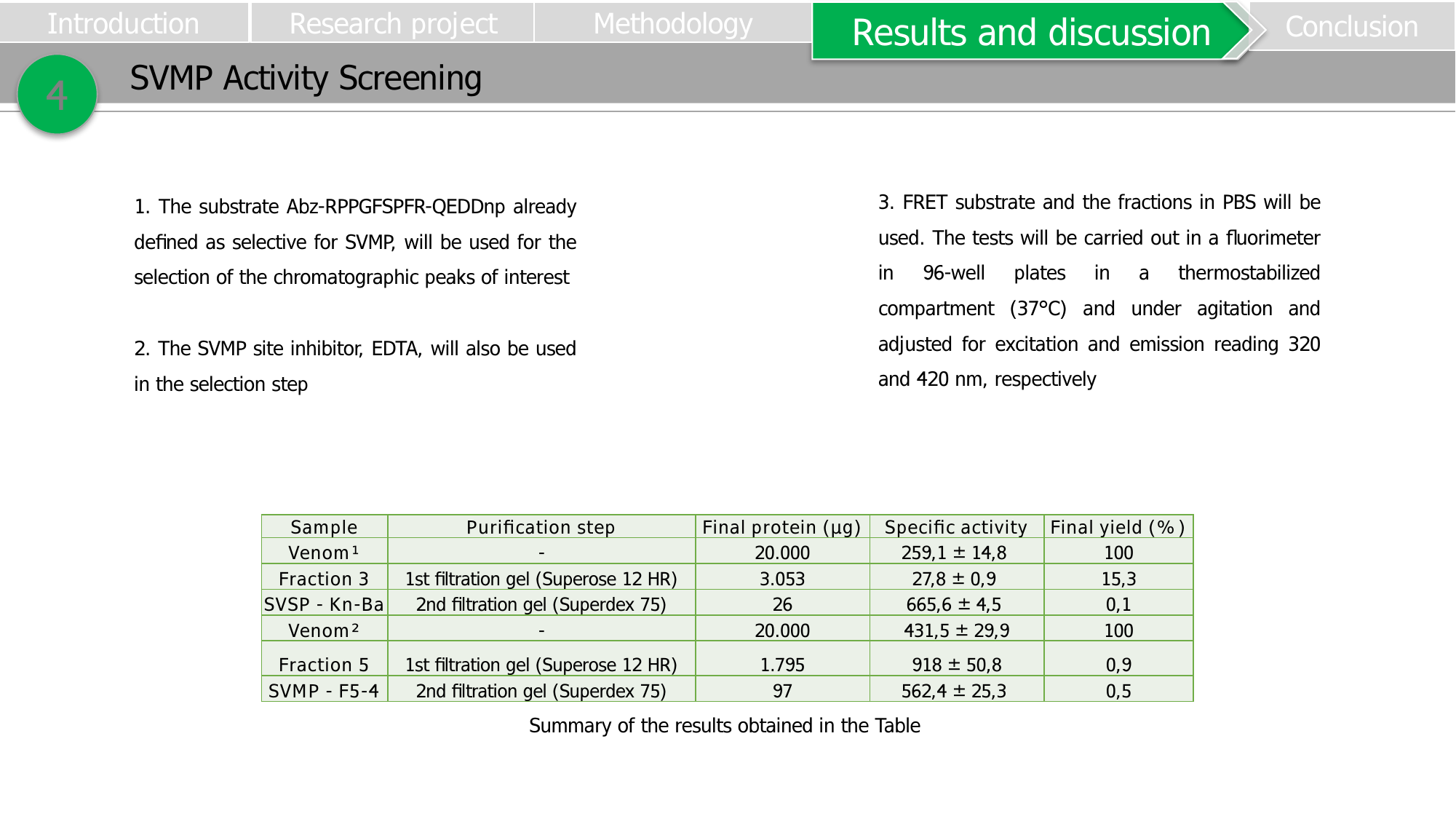

Conclusion

Introduction
Research project
Results and discussion
Methodology

SVMP Activity Screening
4
3. FRET substrate and the fractions in PBS will be used. The tests will be carried out in a fluorimeter in 96-well plates in a thermostabilized compartment (37°C) and under agitation and adjusted for excitation and emission reading 320 and 420 nm, respectively

1. The substrate Abz-RPPGFSPFR-QEDDnp already defined as selective for SVMP, will be used for the selection of the chromatographic peaks of interest

2. The SVMP site inhibitor, EDTA, will also be used in the selection step

| Sample | Purification step | Final protein (µg) | Specific activity | Final yield (%) |
| --- | --- | --- | --- | --- |
| Venom¹ | - | 20.000 | 259,1 ± 14,8 | 100 |
| Fraction 3 | 1st filtration gel (Superose 12 HR) | 3.053 | 27,8 ± 0,9 | 15,3 |
| SVSP - Kn-Ba | 2nd filtration gel (Superdex 75) | 26 | 665,6 ± 4,5 | 0,1 |
| Venom² | - | 20.000 | 431,5 ± 29,9 | 100 |
| Fraction 5 | 1st filtration gel (Superose 12 HR) | 1.795 | 918 ± 50,8 | 0,9 |
| SVMP - F5-4 | 2nd filtration gel (Superdex 75) | 97 | 562,4 ± 25,3 | 0,5 |
Summary of the results obtained in the Table